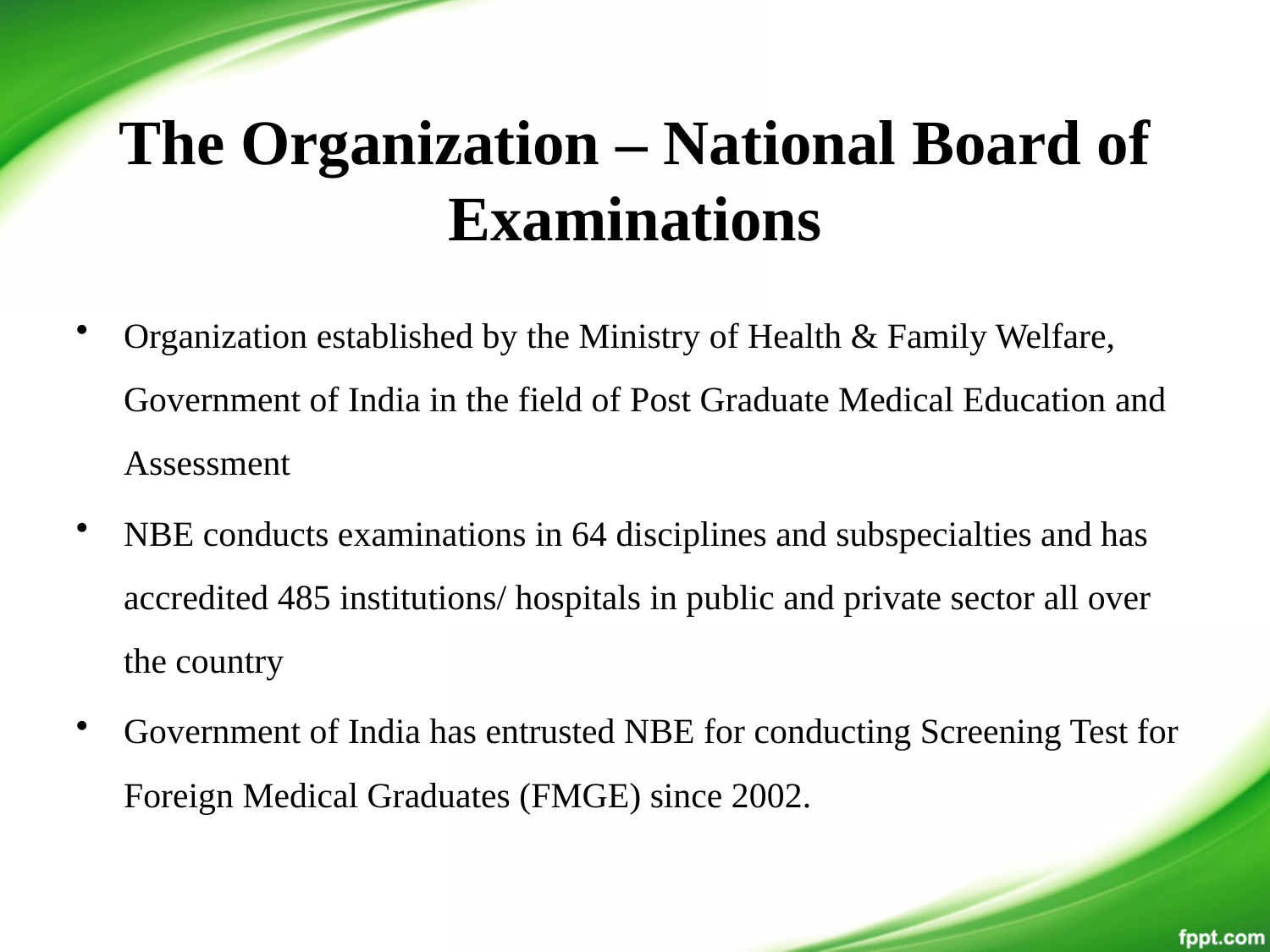

The Organization – National Board of Examinations
Organization established by the Ministry of Health & Family Welfare, Government of India in the field of Post Graduate Medical Education and Assessment
NBE conducts examinations in 64 disciplines and subspecialties and has accredited 485 institutions/ hospitals in public and private sector all over the country
Government of India has entrusted NBE for conducting Screening Test for Foreign Medical Graduates (FMGE) since 2002.